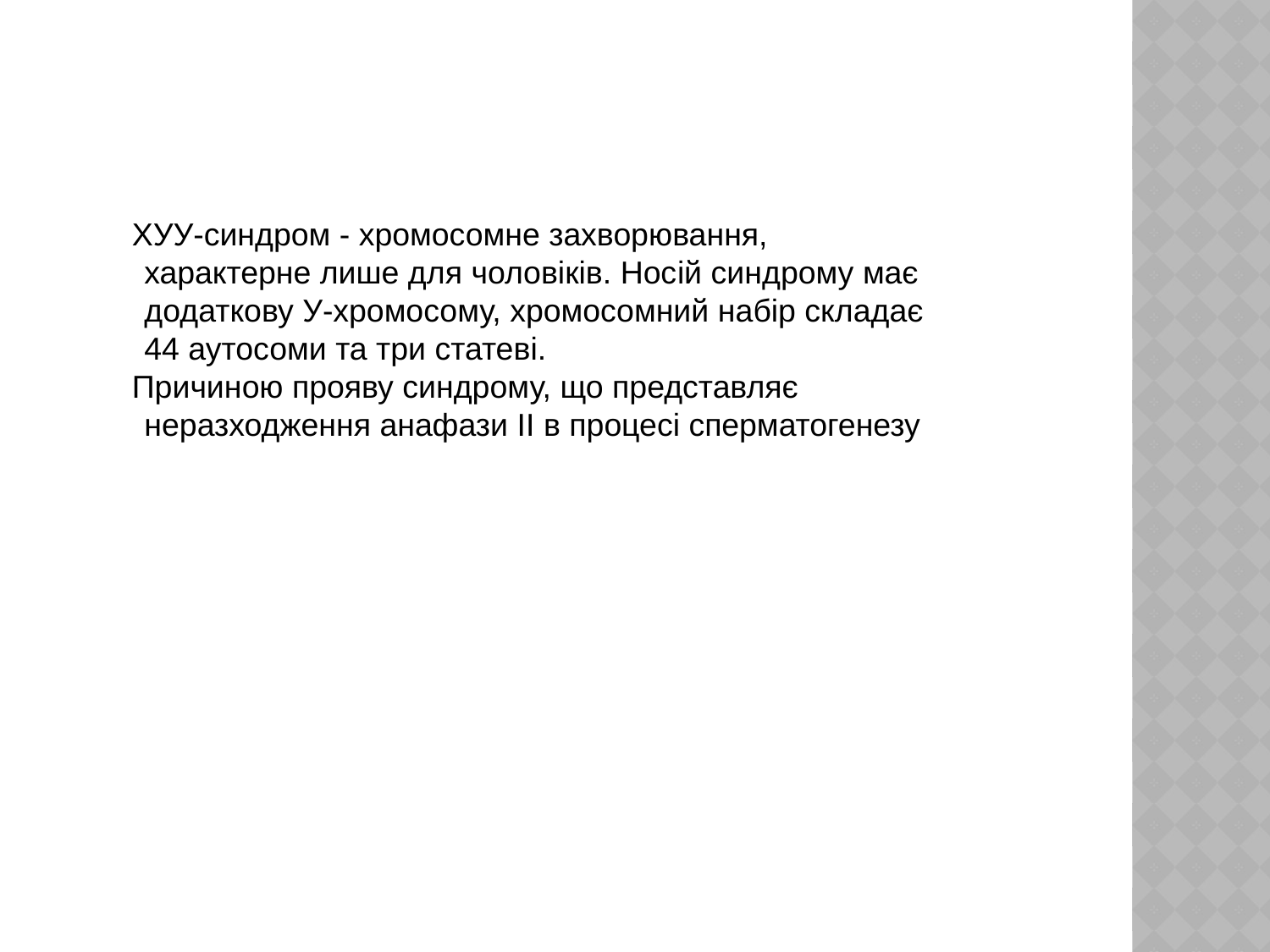

ХУУ-синдром - хромосомне захворювання, характерне лише для чоловіків. Носій синдрому має додаткову У-хромосому, хромосомний набір складає 44 аутосоми та три статеві.
Причиною прояву синдрому, що представляє неразходження анафази II в процесі сперматогенезу